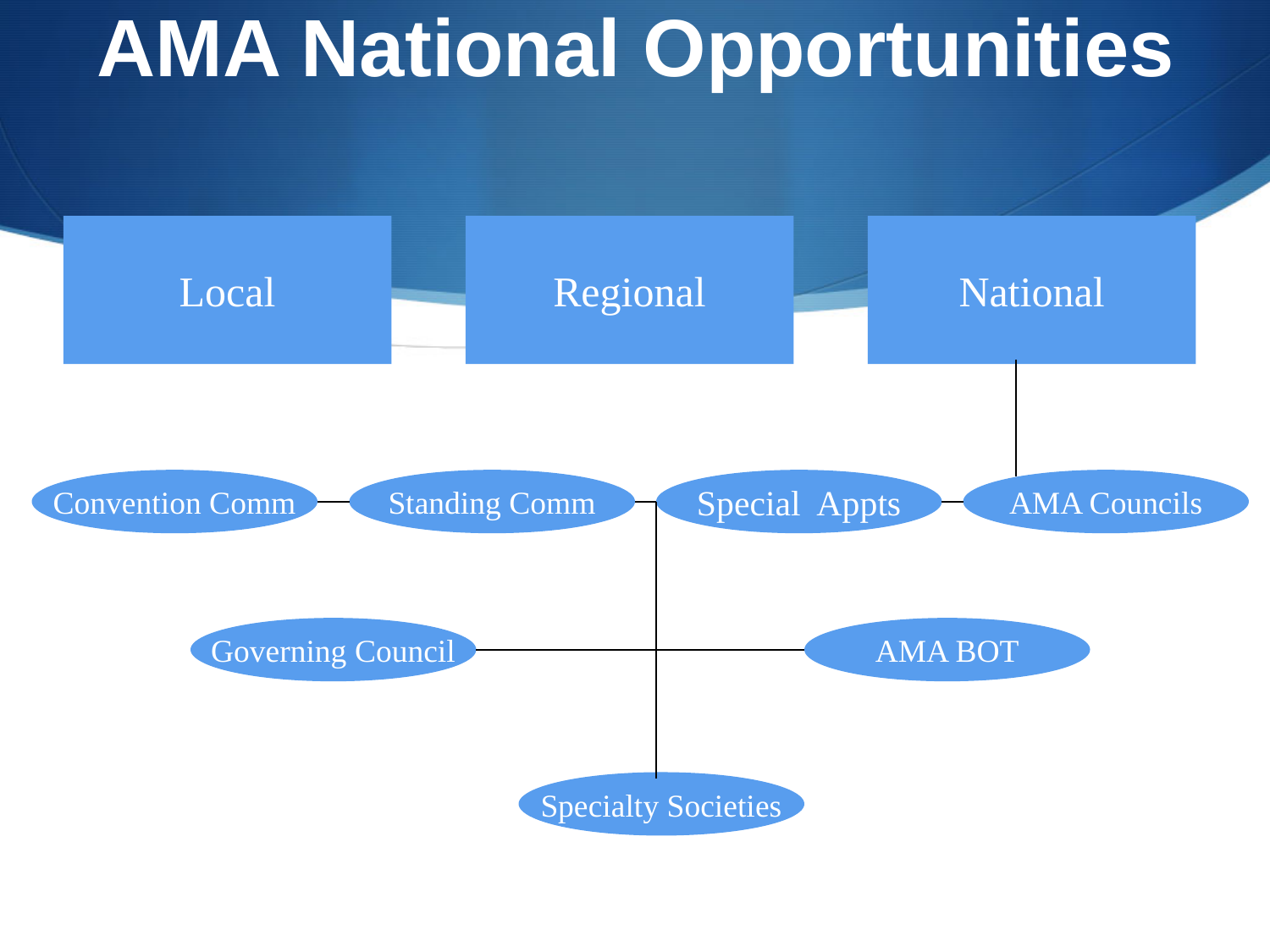

AMA National Opportunities
Local
Regional
National

Convention Comm
Standing Comm
Special  Appts
AMA Councils
Governing Council
AMA BOT
Specialty Societies